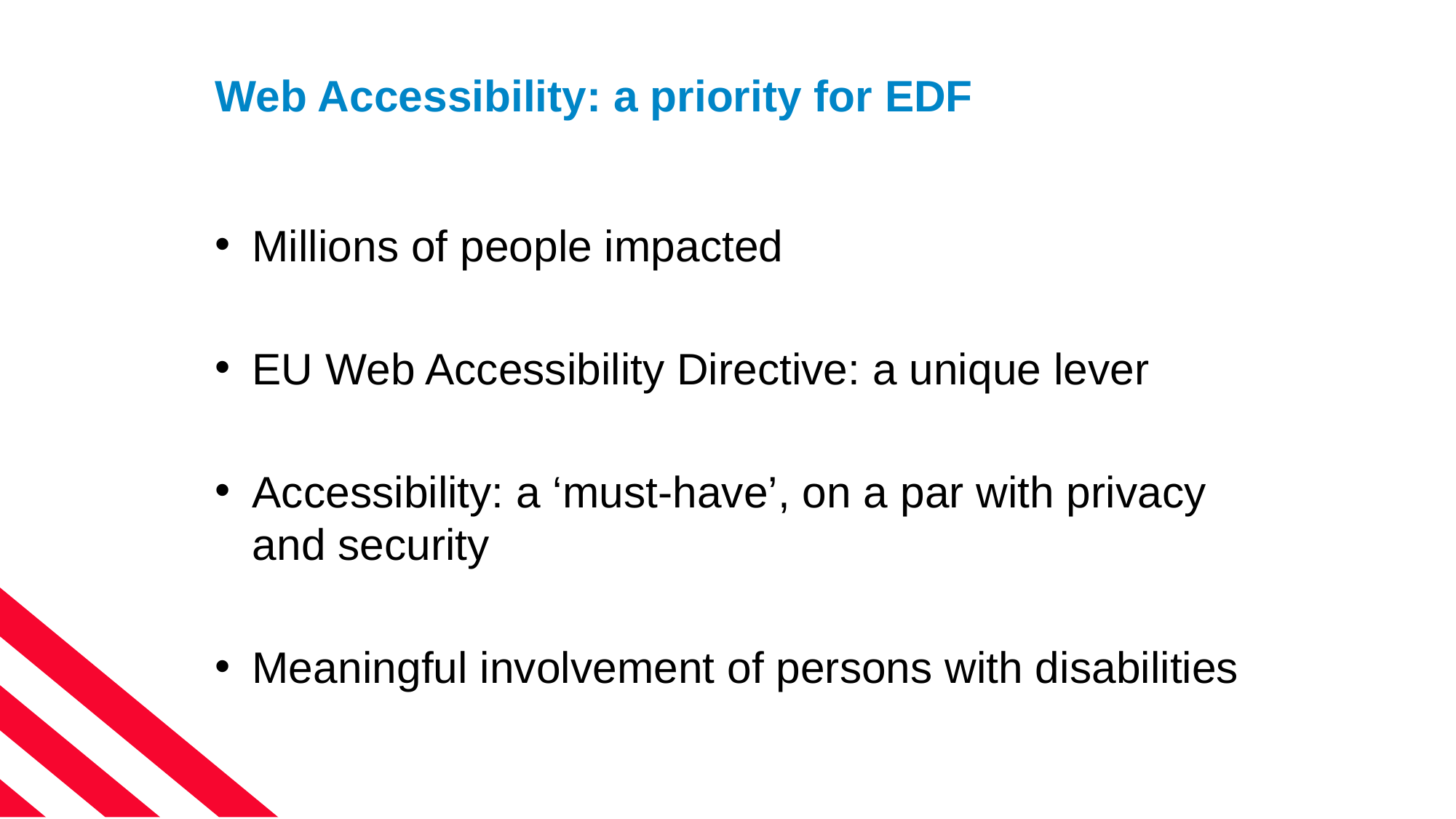

# Web Accessibility: a priority for EDF

Millions of people impacted

EU Web Accessibility Directive: a unique lever

Accessibility: a ‘must-have’, on a par with privacy and security

Meaningful involvement of persons with disabilities